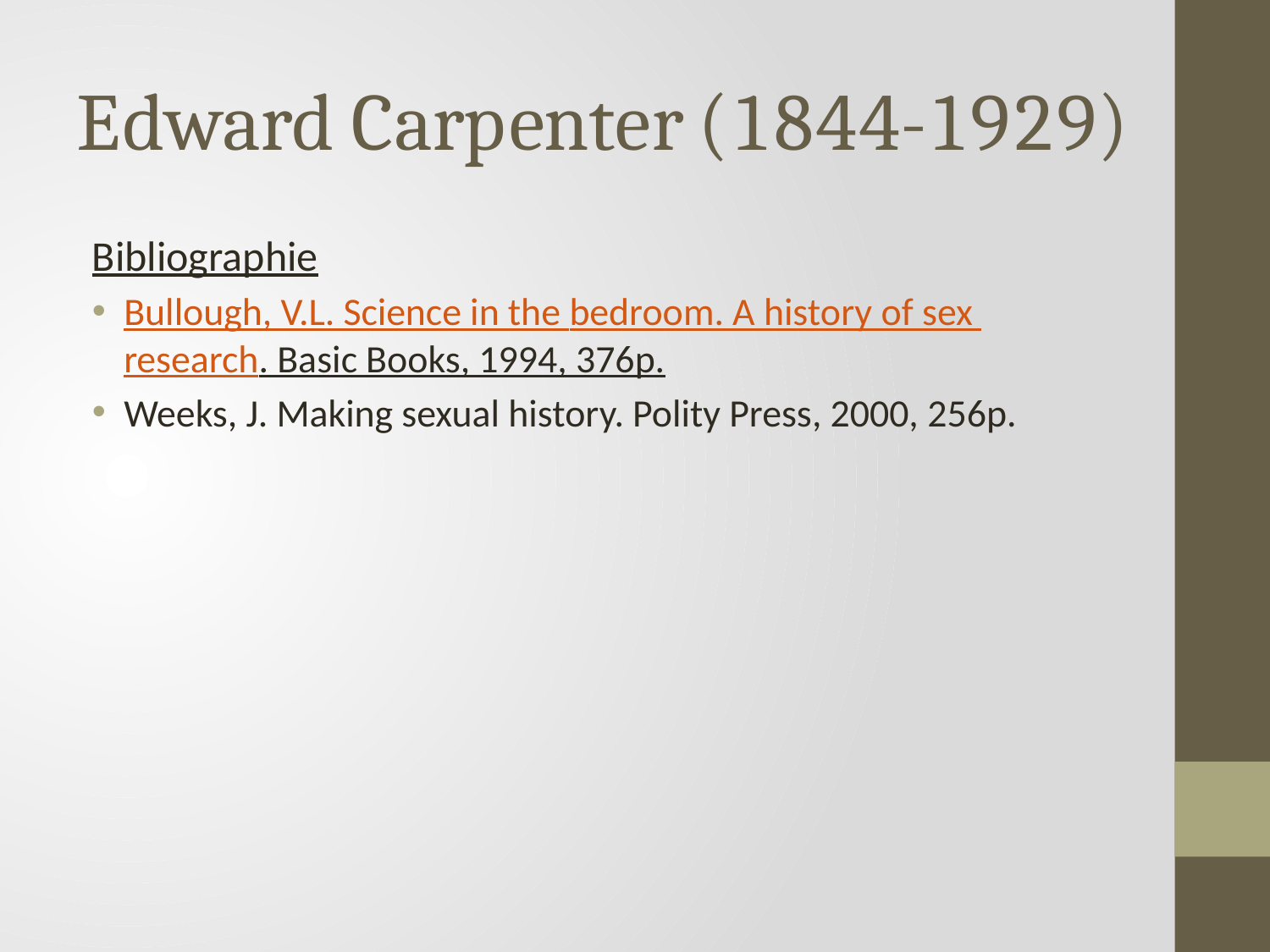

# Edward Carpenter (1844-1929)
Bibliographie
Bullough, V.L. Science in the bedroom. A history of sex research. Basic Books, 1994, 376p.
Weeks, J. Making sexual history. Polity Press, 2000, 256p.